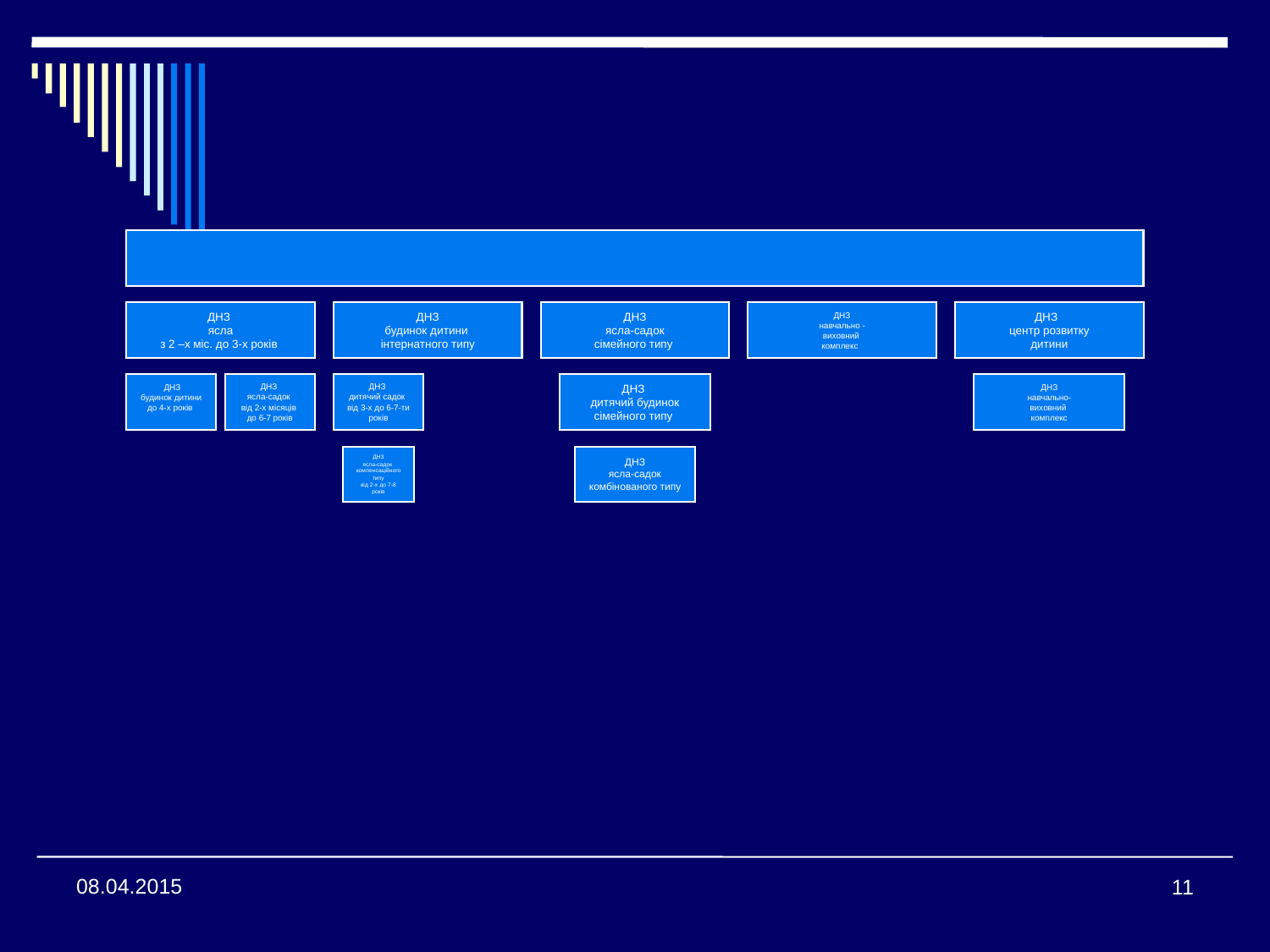

ДНЗ
ясла
з 2 –х міс. до 3-х років
  ДНЗ
будинок дитини
до 4-х років
ДНЗ
ясла-садок
від 2-х місяців
до 6-7 років
ДНЗ
будинок дитини
інтернатного типу
ДНЗ
дитячий садок
від 3-х до 6-7-ти років
ДНЗ
ясла-садок
компенсаційного типу
від 2-х до 7-8 років
ДНЗ
ясла-садок
сімейного типу
ДНЗ
дитячий будинок
сімейного типу
ДНЗ
ясла-садок
комбінованого типу
ДНЗ
навчально -
виховний
комплекс
ДНЗ
центр розвитку
дитини
ДНЗ
навчально-
виховний
комплекс
08.04.2015
11